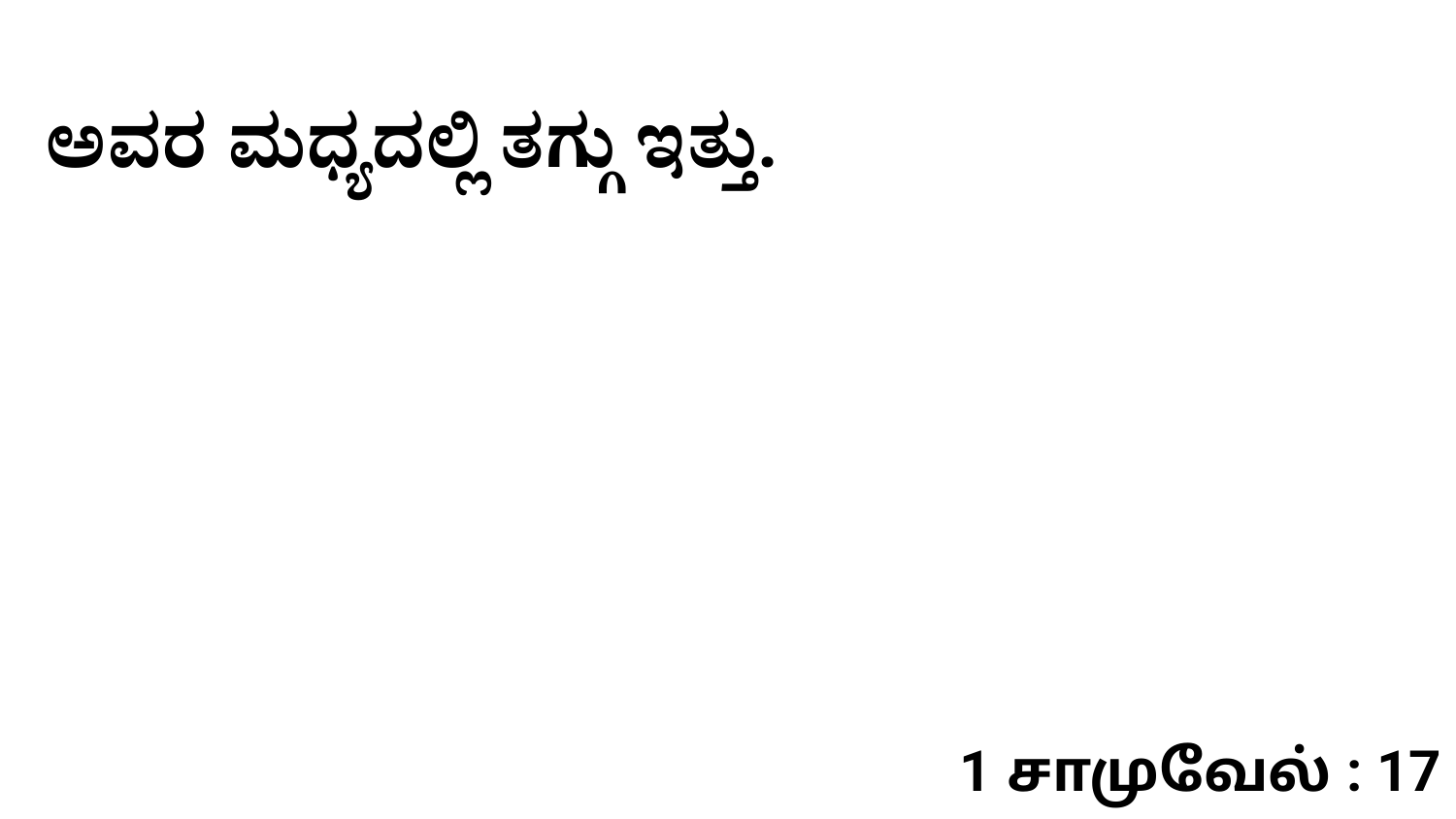

ಅವರ ಮಧ್ಯದಲ್ಲಿ ತಗ್ಗು ಇತ್ತು.
1 சாமுவேல் : 17